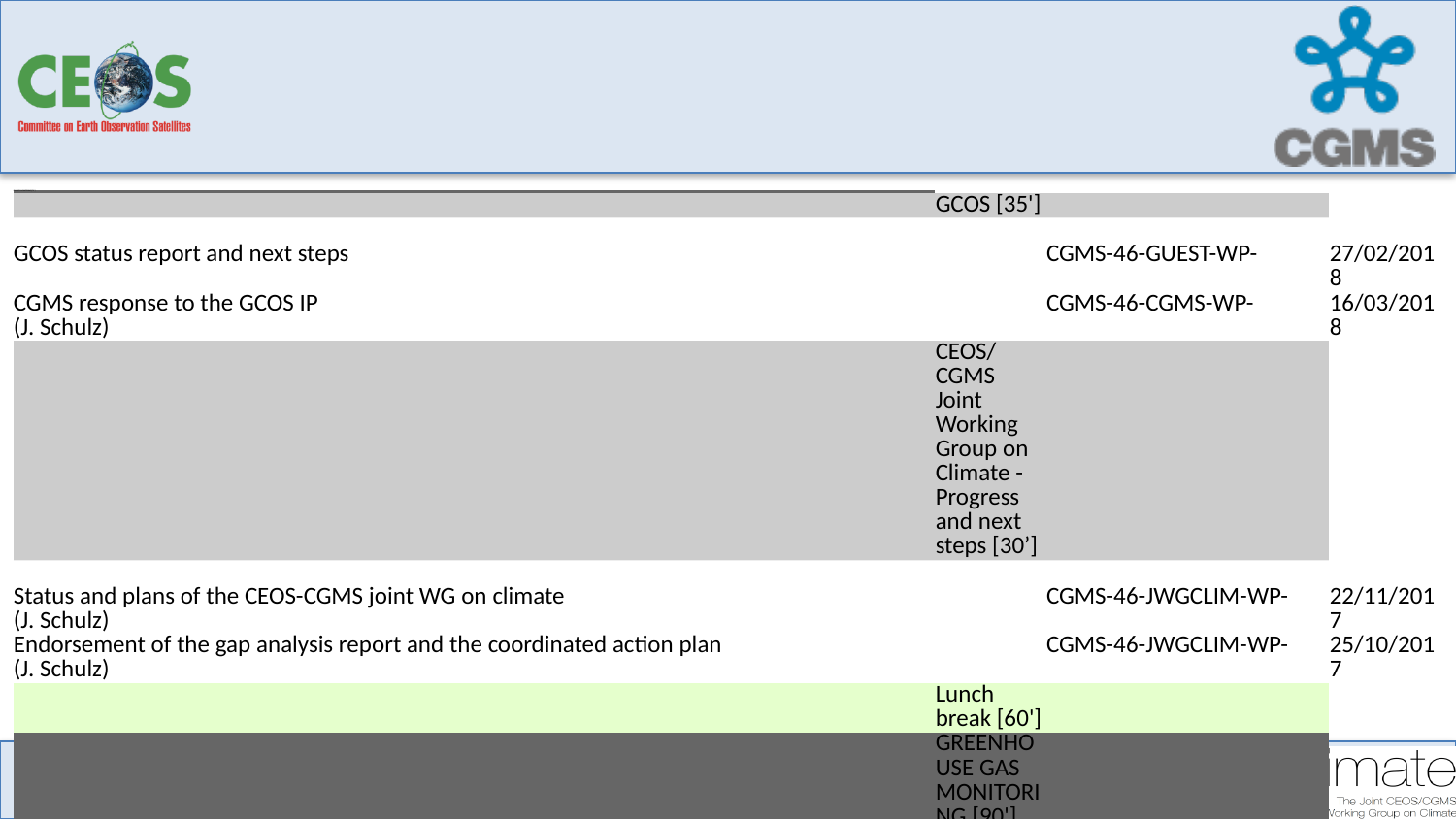

#
| CLIMATE MONITORING [75’] |  |  |  |  |
| --- | --- | --- | --- | --- |
|  |  | GCOS [35'] |  |  |
|  |  |  |  |  |
| GCOS status report and next steps |  |  | CGMS-46-GUEST-WP- | 27/02/2018 |
| CGMS response to the GCOS IP (J. Schulz) |  |  | CGMS-46-CGMS-WP- | 16/03/2018 |
|  |  | CEOS/CGMS Joint Working Group on Climate - Progress and next steps [30’] |  |  |
|  |  |  |  |  |
| Status and plans of the CEOS-CGMS joint WG on climate (J. Schulz) |  |  | CGMS-46-JWGCLIM-WP- | 22/11/2017 |
| Endorsement of the gap analysis report and the coordinated action plan (J. Schulz) |  |  | CGMS-46-JWGCLIM-WP- | 25/10/2017 |
|  |  | Lunch break [60'] |  |  |
|  |  | GREENHOUSE GAS MONITORING [90'] |  |  |
|  |  | Greenhouse gas monitoring, contributions and plans |  |  |
|  |  |  |  |  |
| Status of CEOS AC-VC CO2 white paper and next steps [20'] |  |  | CGMS-46-CEOS-WP- | 27/02/2018 |
| Common roadmap for greenhouse gas monitoring from space [15'] (European Commission) |  |  | CGMS-46-EC-WP- | 27/02/2018 |
|  |  | Greenhouse gas monitoring, contributions and plans (continued) |  |  |
|  |  |  |  |  |
| Contributions from other space agencies (China, Japan, US, ...) [45'] |  |  | CGMS-46-CGMS-WP- | 27/02/2018 |
|  |  | Discussion on CGMS contribution to greenhouse gas monitoring from space [10'] |  |  |